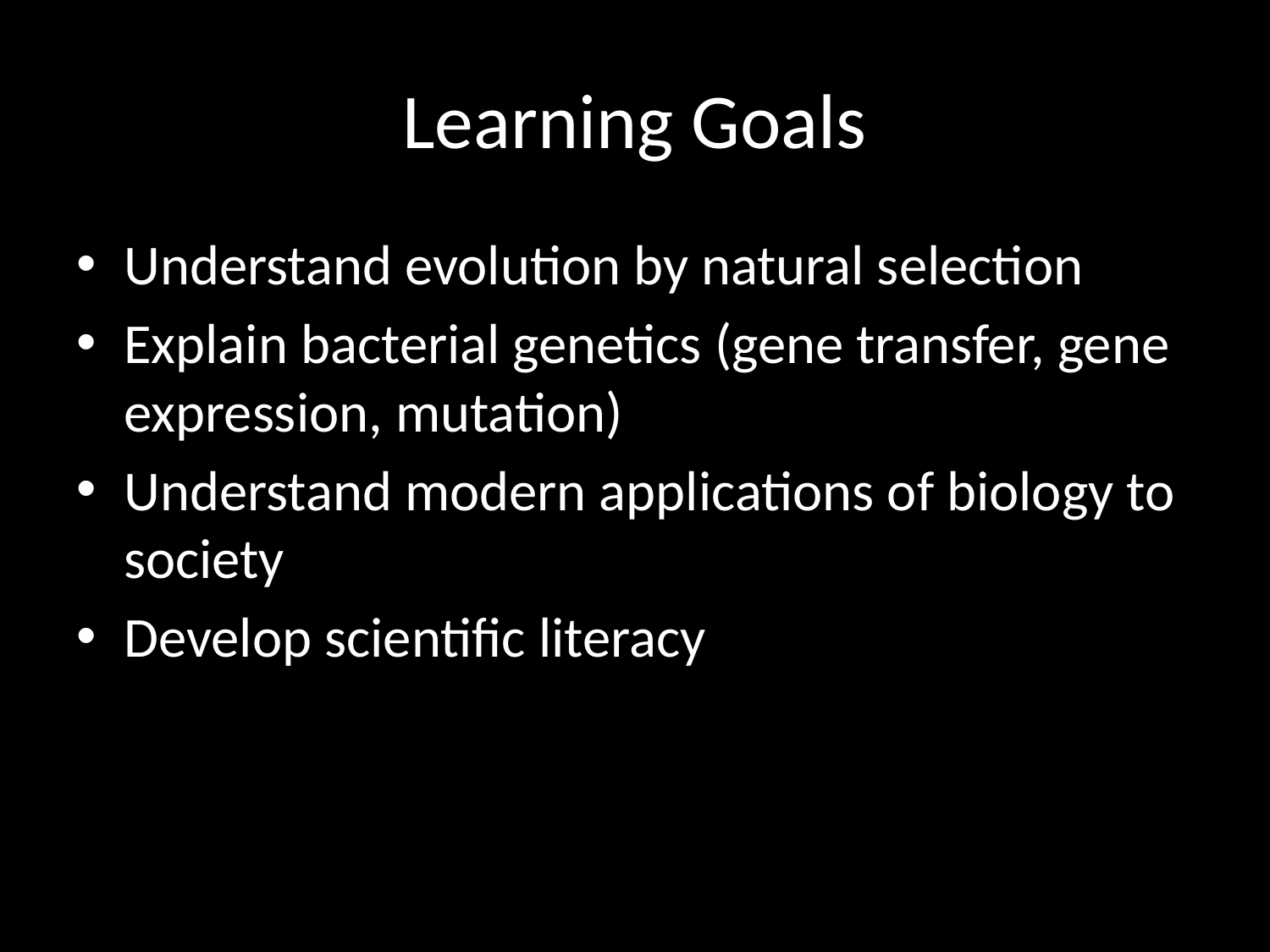

# Learning Goals
Understand evolution by natural selection
Explain bacterial genetics (gene transfer, gene expression, mutation)
Understand modern applications of biology to society
Develop scientific literacy